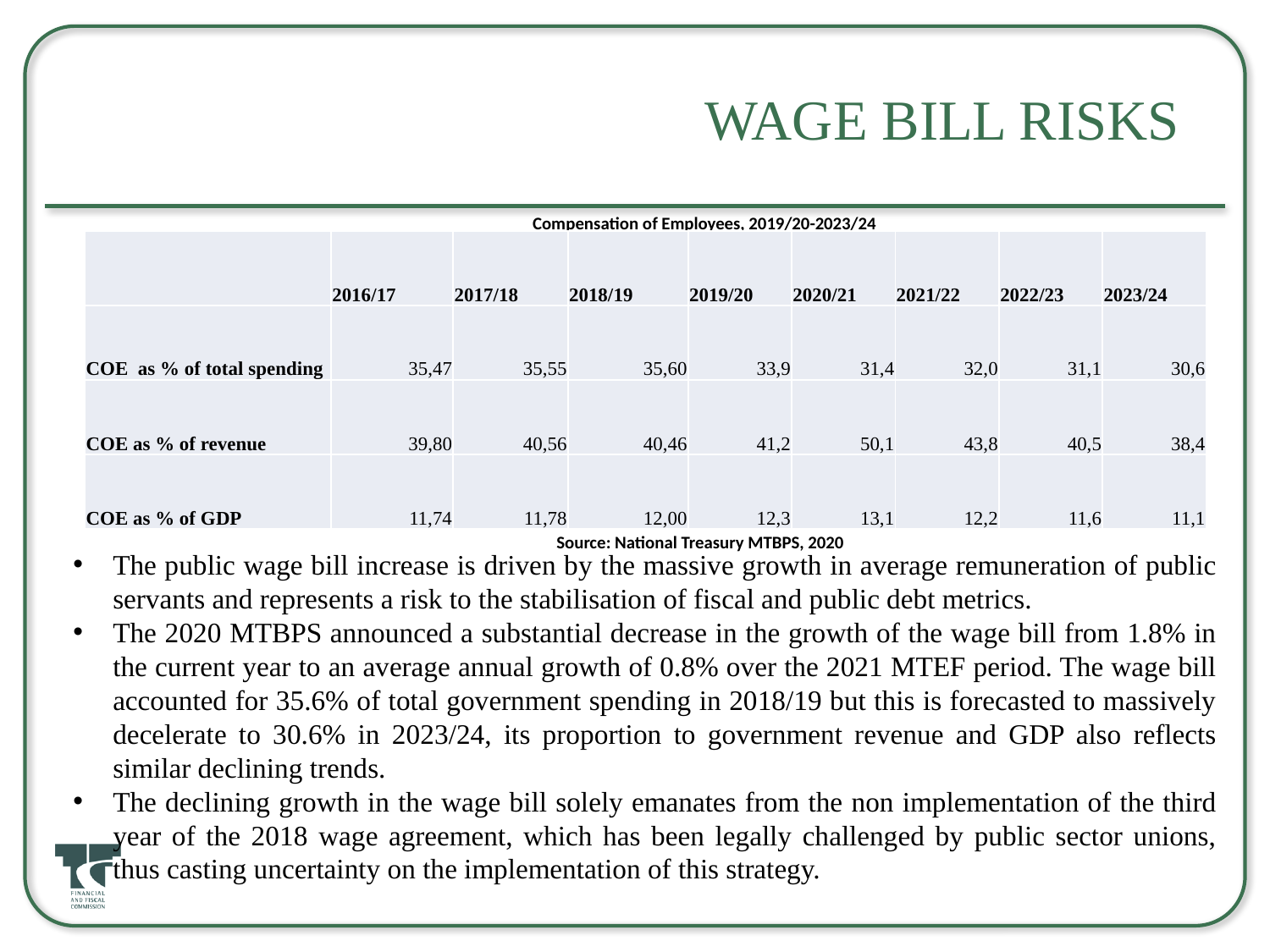

# Wage Bill Risks
Compensation of Employees, 2019/20-2023/24
|  | 2016/17 | 2017/18 | 2018/19 | 2019/20 | 2020/21 | 2021/22 | 2022/23 | 2023/24 |
| --- | --- | --- | --- | --- | --- | --- | --- | --- |
| COE as % of total spending | 35,47 | 35,55 | 35,60 | 33,9 | 31,4 | 32,0 | 31,1 | 30,6 |
| COE as % of revenue | 39,80 | 40,56 | 40,46 | 41,2 | 50,1 | 43,8 | 40,5 | 38,4 |
| COE as % of GDP | 11,74 | 11,78 | 12,00 | 12,3 | 13,1 | 12,2 | 11,6 | 11,1 |
Source: National Treasury MTBPS, 2020
The public wage bill increase is driven by the massive growth in average remuneration of public servants and represents a risk to the stabilisation of fiscal and public debt metrics.
The 2020 MTBPS announced a substantial decrease in the growth of the wage bill from 1.8% in the current year to an average annual growth of 0.8% over the 2021 MTEF period. The wage bill accounted for 35.6% of total government spending in 2018/19 but this is forecasted to massively decelerate to 30.6% in 2023/24, its proportion to government revenue and GDP also reflects similar declining trends.
The declining growth in the wage bill solely emanates from the non implementation of the third year of the 2018 wage agreement, which has been legally challenged by public sector unions, thus casting uncertainty on the implementation of this strategy.